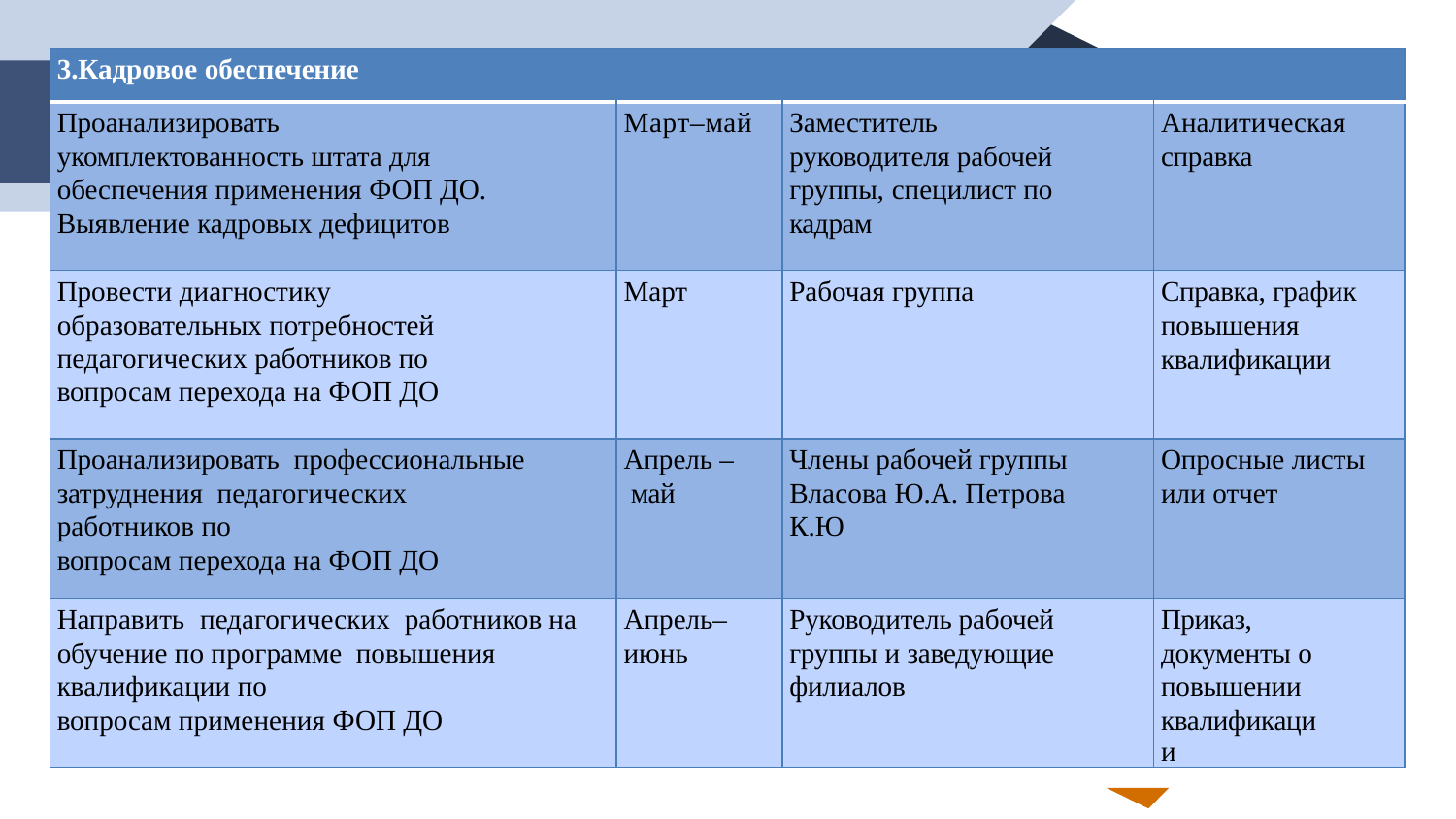

| 3.Кадровое обеспечение |  |  |  |
| --- | --- | --- | --- |
| Проанализировать укомплектованность штата для обеспечения применения ФОП ДО. Выявление кадровых дефицитов | Март–май | Заместитель руководителя рабочей группы, специлист по кадрам | Аналитическая справка |
| Провести диагностику образовательных потребностей педагогических работников по вопросам перехода на ФОП ДО | Март | Рабочая группа | Справка, график повышения квалификации |
| Проанализировать профессиональные затруднения педагогических работников по вопросам перехода на ФОП ДО | Апрель – май | Члены рабочей группы Власова Ю.А. Петрова К.Ю | Опросные листы или отчет |
| Направить педагогических работников на обучение по программе повышения квалификации по вопросам применения ФОП ДО | Апрель– июнь | Руководитель рабочей группы и заведующие филиалов | Приказ, документы о повышении квалификации |

7